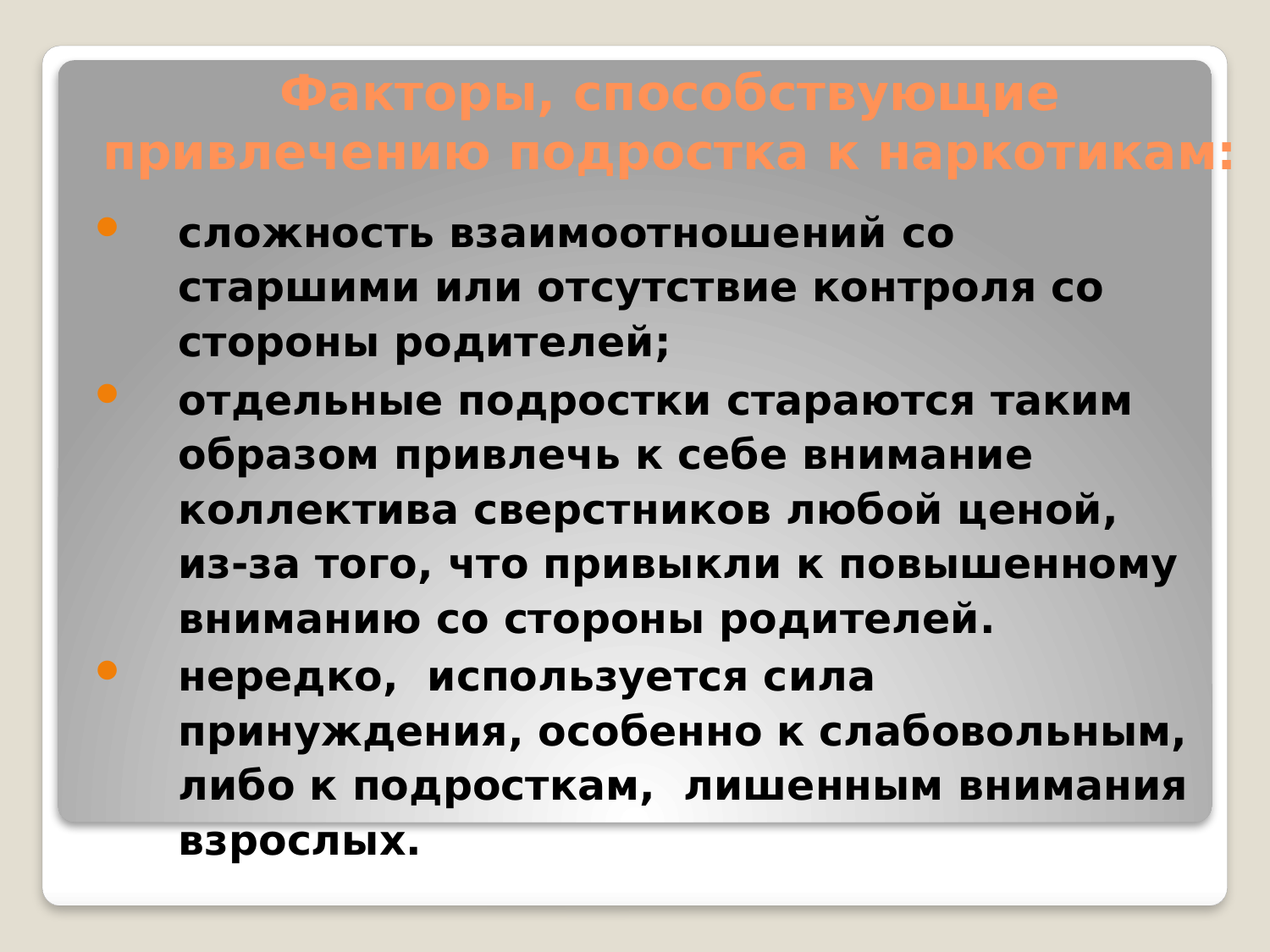

# Факторы, способствующие привлечению подростка к наркотикам:
сложность взаимоотношений со старшими или отсутствие контроля со стороны родителей;
отдельные подростки стараются таким образом привлечь к себе внимание коллектива сверстников любой ценой, из-за того, что привыкли к повышенному вниманию со стороны родителей.
нередко,  используется сила принуждения, особенно к слабовольным, либо к подросткам,  лишенным внимания взрослых.